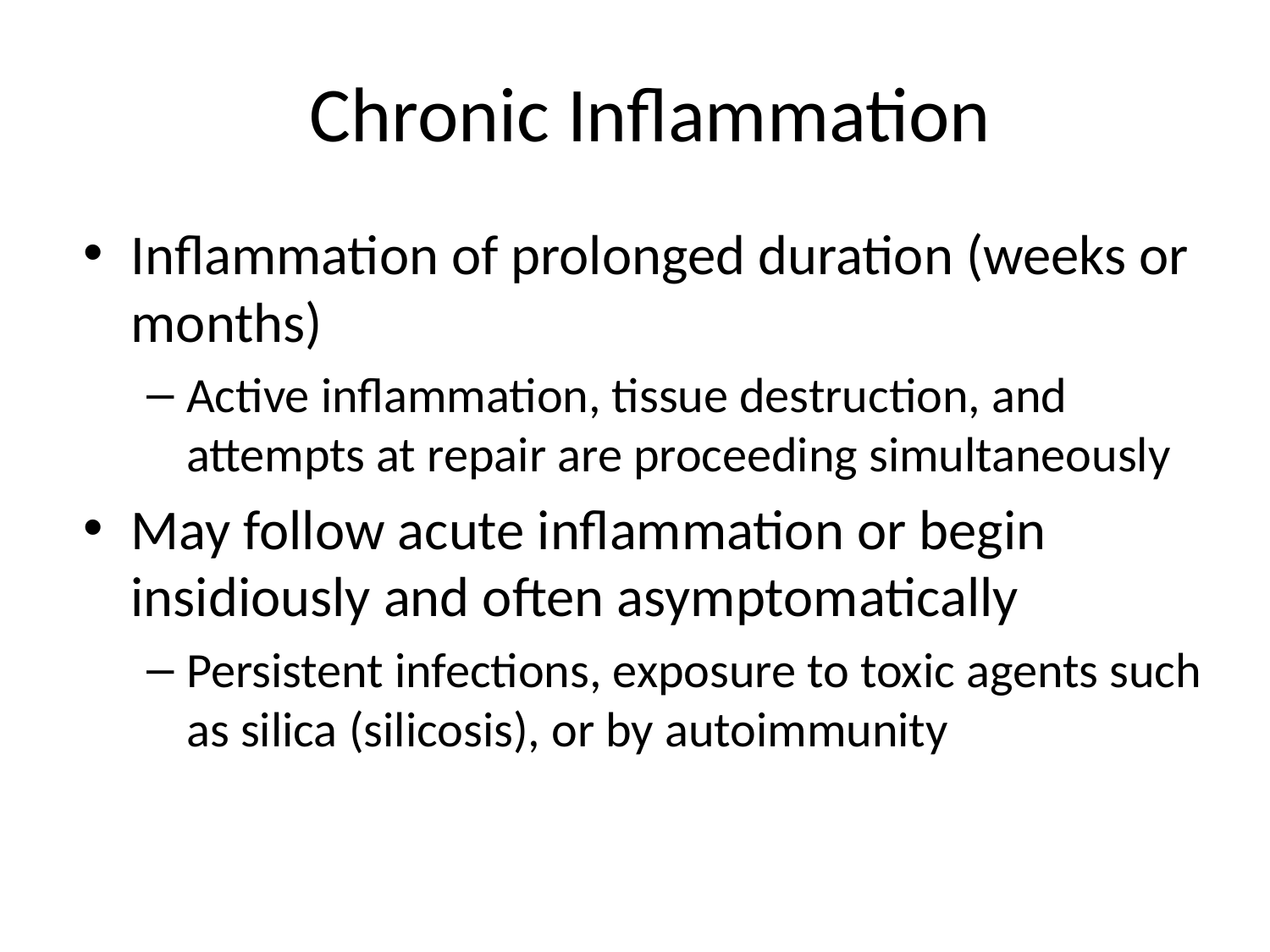

# Chronic Inflammation
Inflammation of prolonged duration (weeks or months)
Active inflammation, tissue destruction, and attempts at repair are proceeding simultaneously
May follow acute inflammation or begin insidiously and often asymptomatically
Persistent infections, exposure to toxic agents such as silica (silicosis), or by autoimmunity